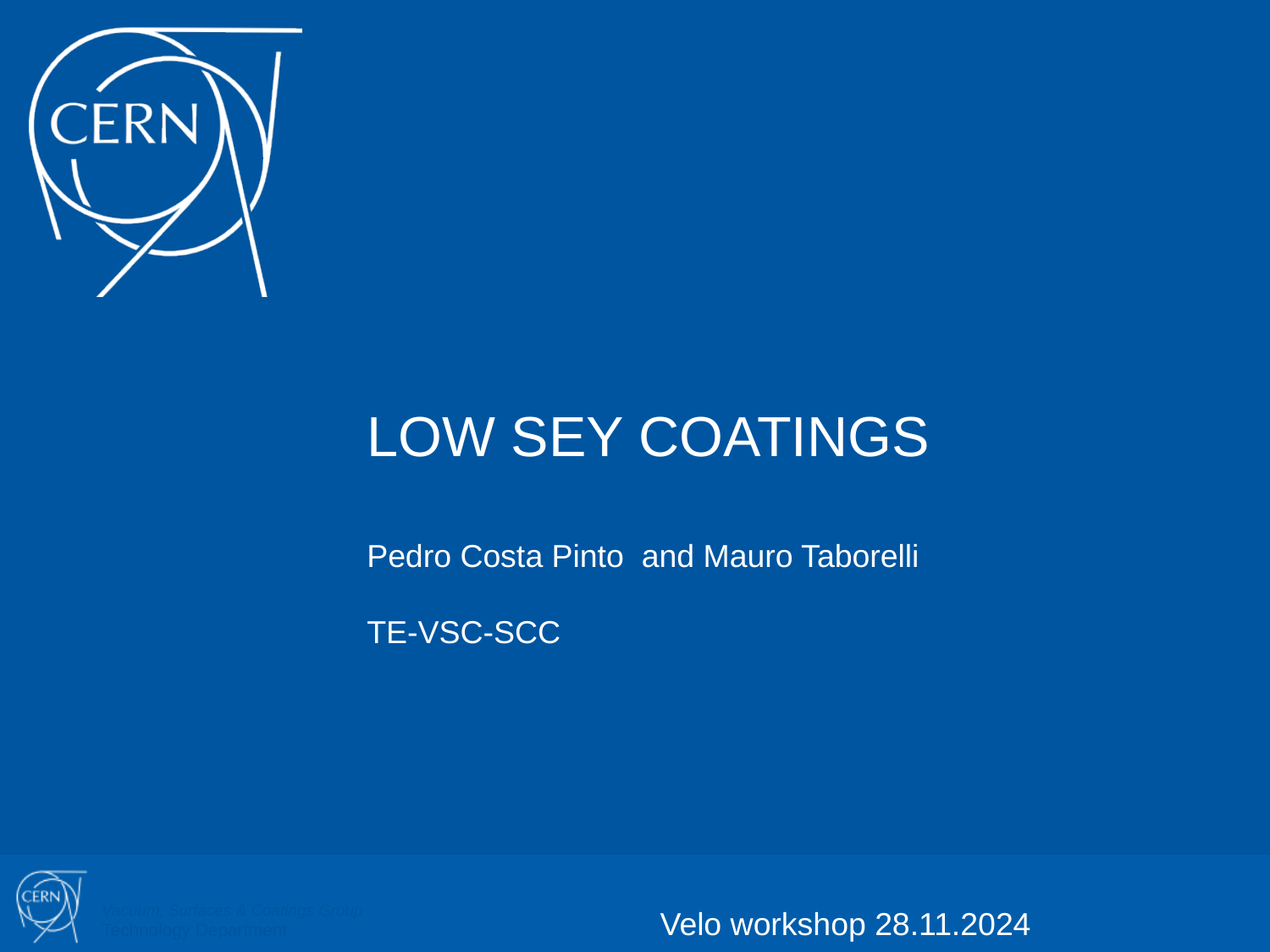

LOW SEY COATINGS

Pedro Costa Pinto  and Mauro Taborelli

TE-VSC-SCC
Velo workshop 28.11.2024